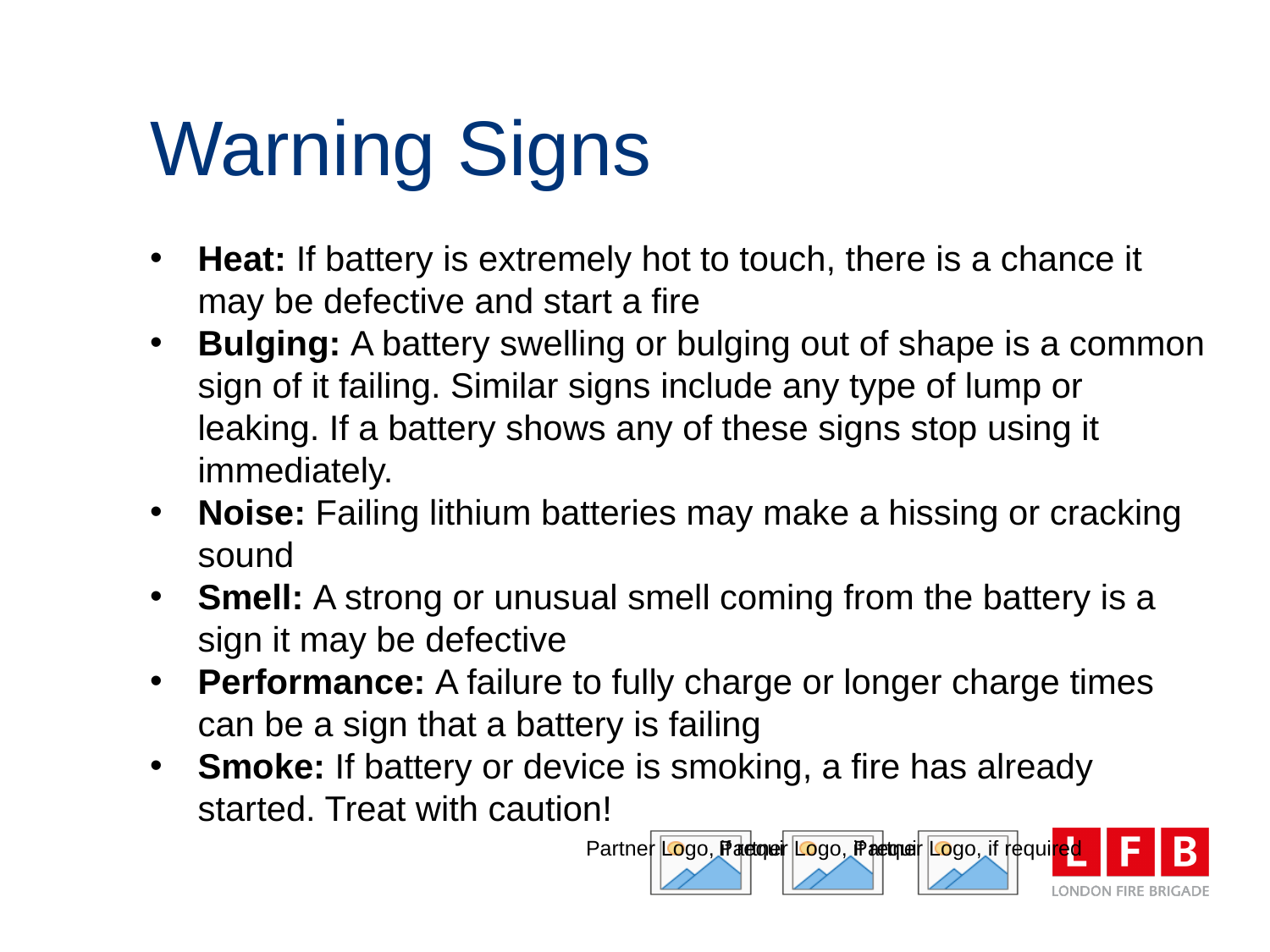

# Warning Signs
Heat: If battery is extremely hot to touch, there is a chance it may be defective and start a fire
Bulging: A battery swelling or bulging out of shape is a common sign of it failing. Similar signs include any type of lump or leaking. If a battery shows any of these signs stop using it immediately.
Noise: Failing lithium batteries may make a hissing or cracking sound
Smell: A strong or unusual smell coming from the battery is a sign it may be defective
Performance: A failure to fully charge or longer charge times can be a sign that a battery is failing
Smoke: If battery or device is smoking, a fire has already started. Treat with caution!